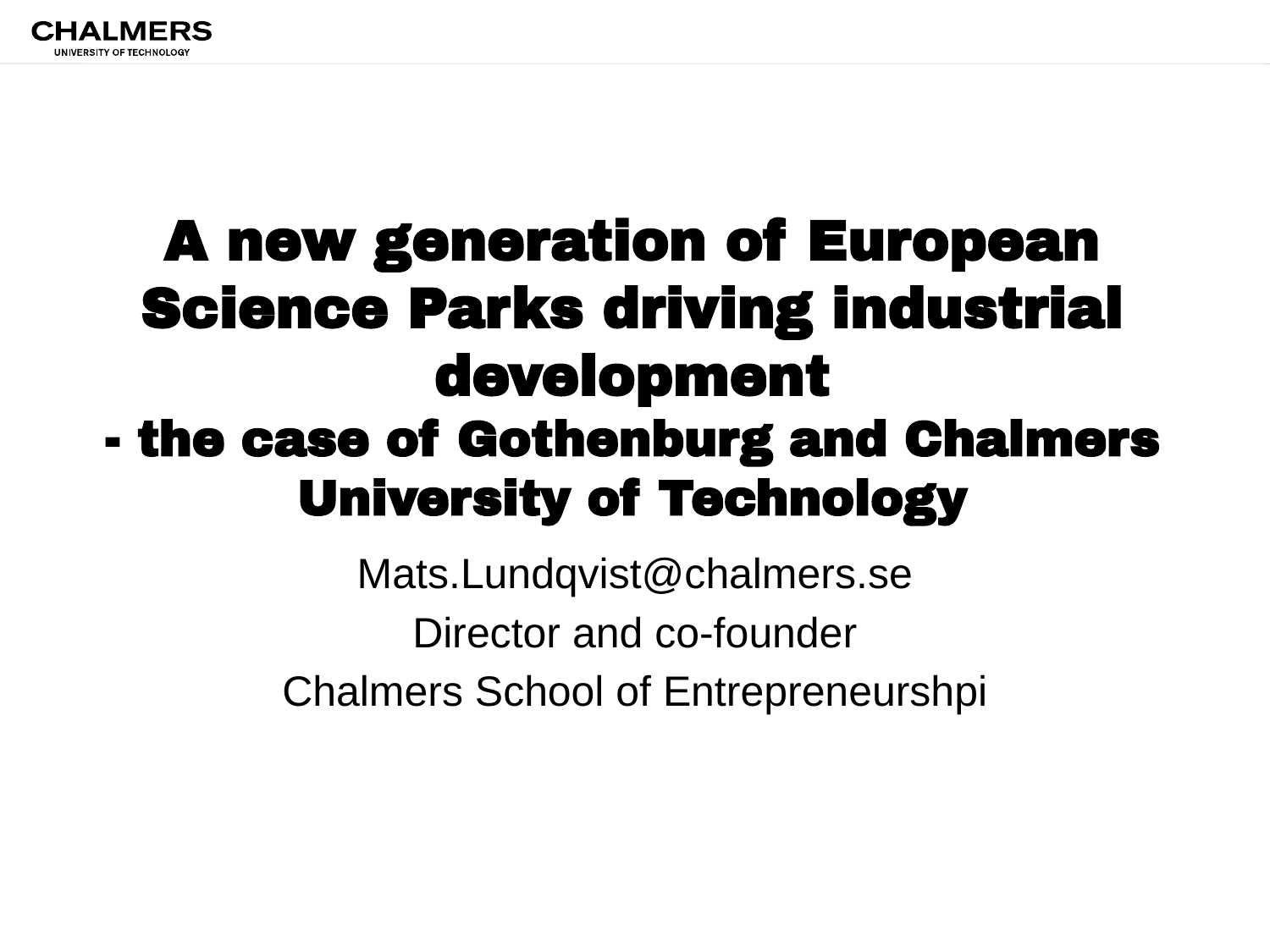

# A new generation of European Science Parks driving industrial development - the case of Gothenburg and Chalmers University of Technology
Mats.Lundqvist@chalmers.se
Director and co-founder
Chalmers School of Entrepreneurshpi